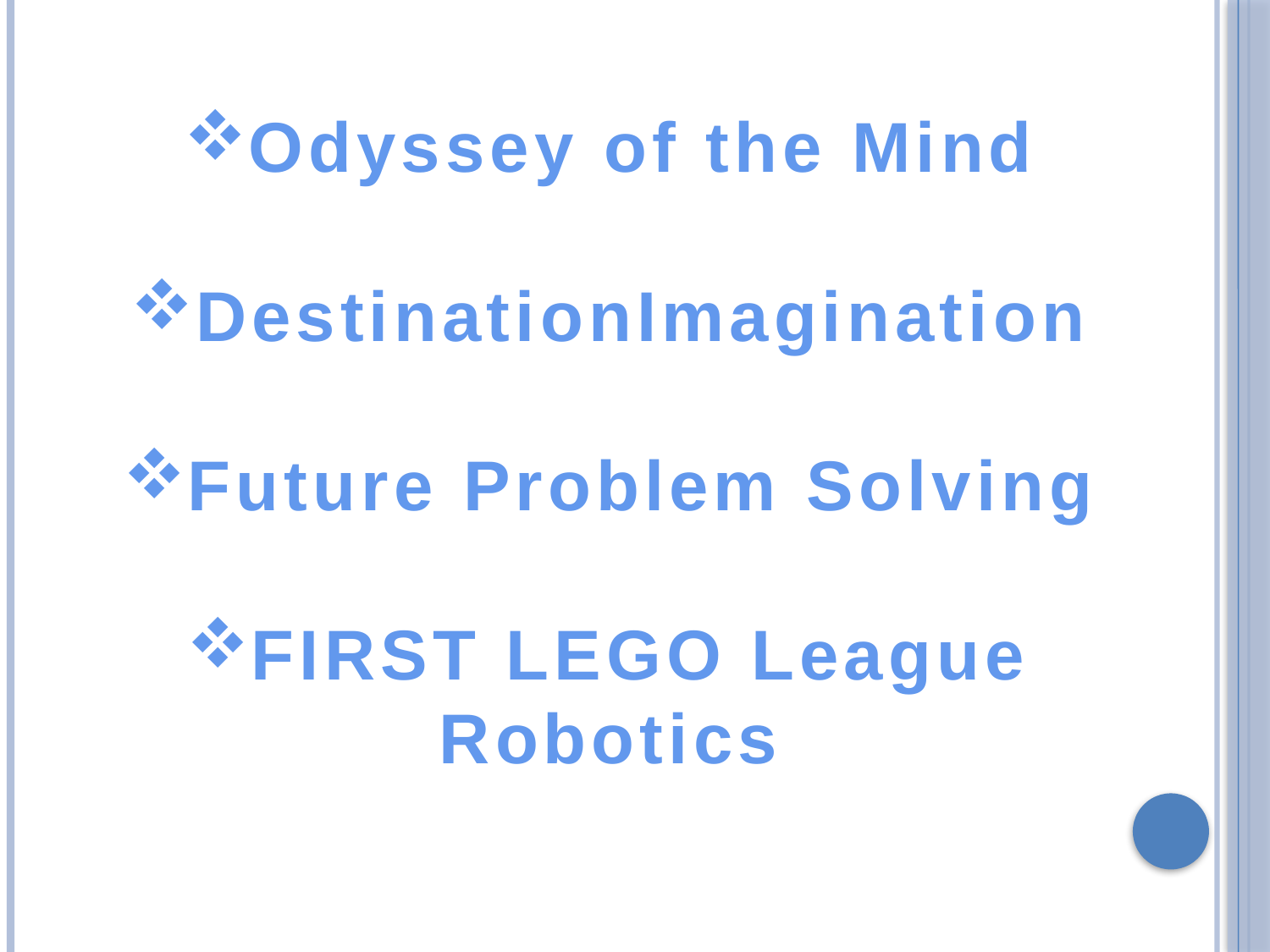

Odyssey of the Mind

DestinationImagination

Future Problem Solving

FIRST LEGO League Robotics